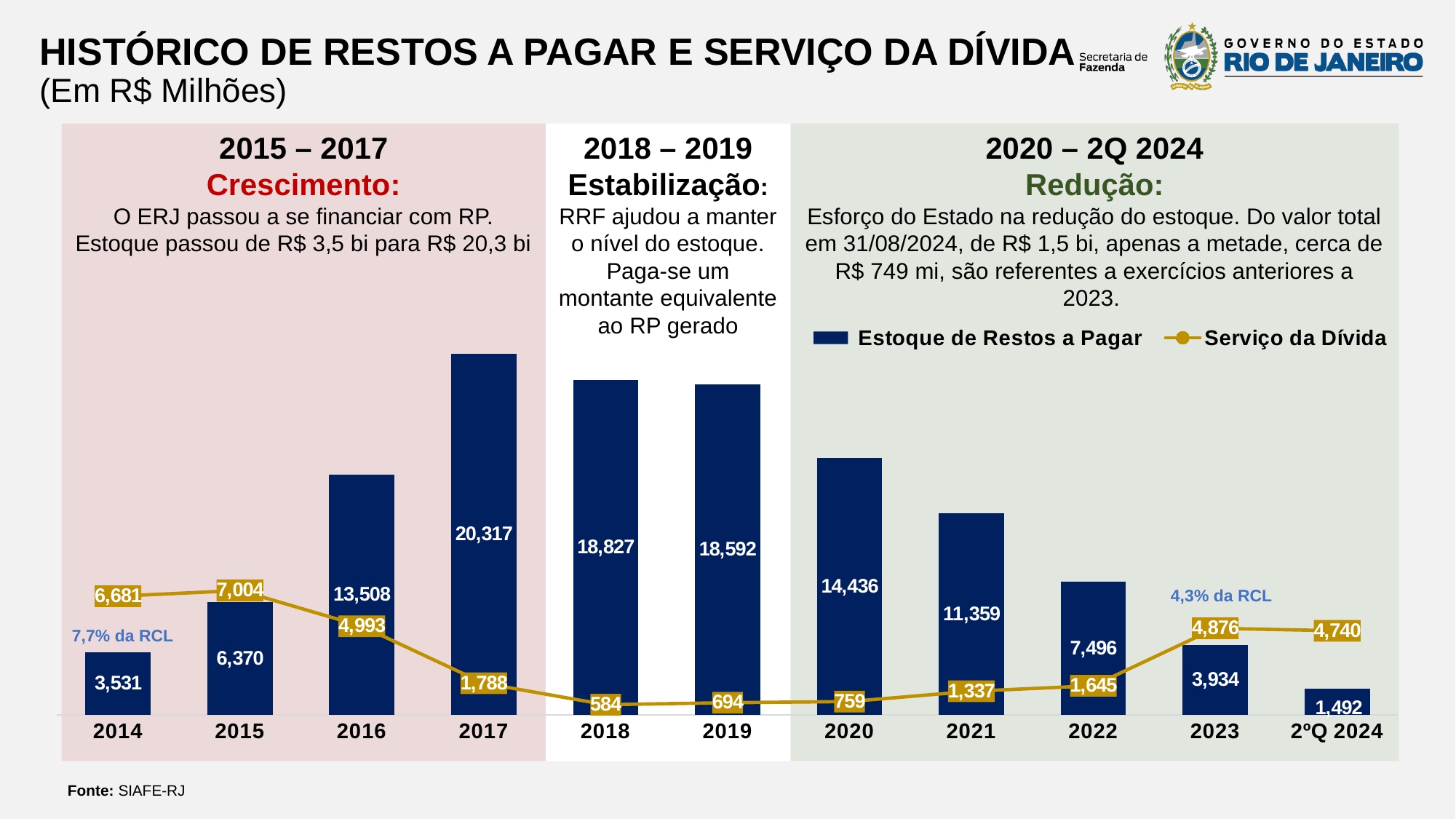

HISTÓRICO DE RESTOS A PAGAR E SERVIÇO DA DÍVIDA
(Em R$ Milhões)
2015 – 2017
Crescimento:
O ERJ passou a se financiar com RP. Estoque passou de R$ 3,5 bi para R$ 20,3 bi
2018 – 2019
Estabilização:
RRF ajudou a manter o nível do estoque. Paga-se um montante equivalente ao RP gerado
2020 – 2Q 2024
Redução:
Esforço do Estado na redução do estoque. Do valor total em 31/08/2024, de R$ 1,5 bi, apenas a metade, cerca de R$ 749 mi, são referentes a exercícios anteriores a 2023.

### Chart

| Category |  Estoque de Restos a Pagar  | Serviço da Dívida |
|---|---|---|
| 2014 | 3531.0 | 6681.21508608539 |
| 2015 | 6370.0 | 7004.090469016405 |
| 2016 | 13508.0 | 4993.233298139817 |
| 2017 | 20317.0 | 1787.9995748014164 |
| 2018 | 18827.0 | 584.1949945884999 |
| 2019 | 18592.0 | 693.958071576308 |
| 2020 | 14436.0 | 758.8371770889439 |
| 2021 | 11359.0 | 1336.5524062105985 |
| 2022 | 7496.0 | 1645.4126010736206 |
| 2023 | 3934.0 | 4876.086142193121 |
| 2ºQ 2024 | 1492.0 | 4740.0062024300005 |
4,3% da RCL
7,7% da RCL
Fonte: SIAFE-RJ